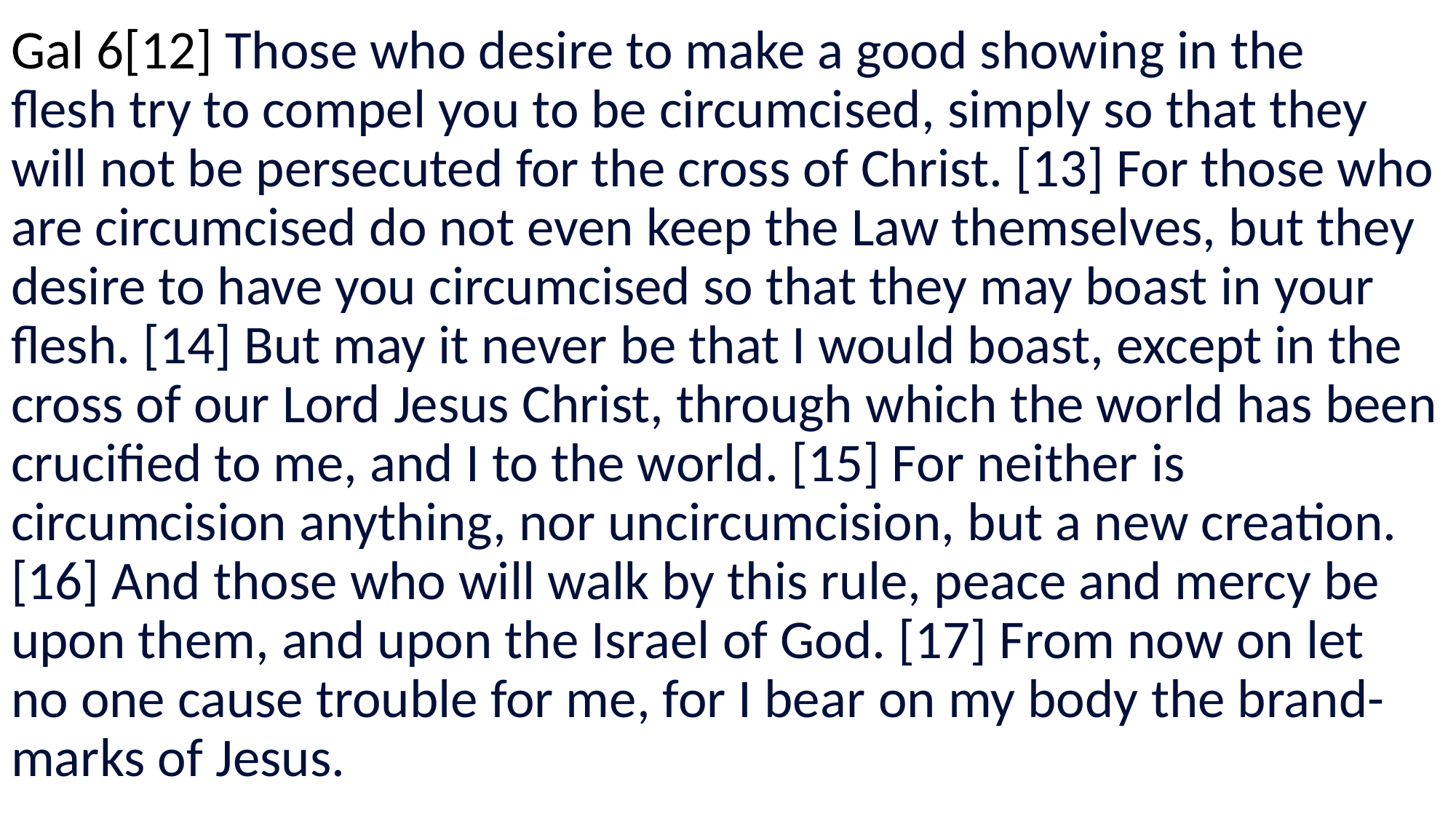

Gal 6[12] Those who desire to make a good showing in the flesh try to compel you to be circumcised, simply so that they will not be persecuted for the cross of Christ. [13] For those who are circumcised do not even keep the Law themselves, but they desire to have you circumcised so that they may boast in your flesh. [14] But may it never be that I would boast, except in the cross of our Lord Jesus Christ, through which the world has been crucified to me, and I to the world. [15] For neither is circumcision anything, nor uncircumcision, but a new creation. [16] And those who will walk by this rule, peace and mercy be upon them, and upon the Israel of God. [17] From now on let no one cause trouble for me, for I bear on my body the brand-marks of Jesus.
#